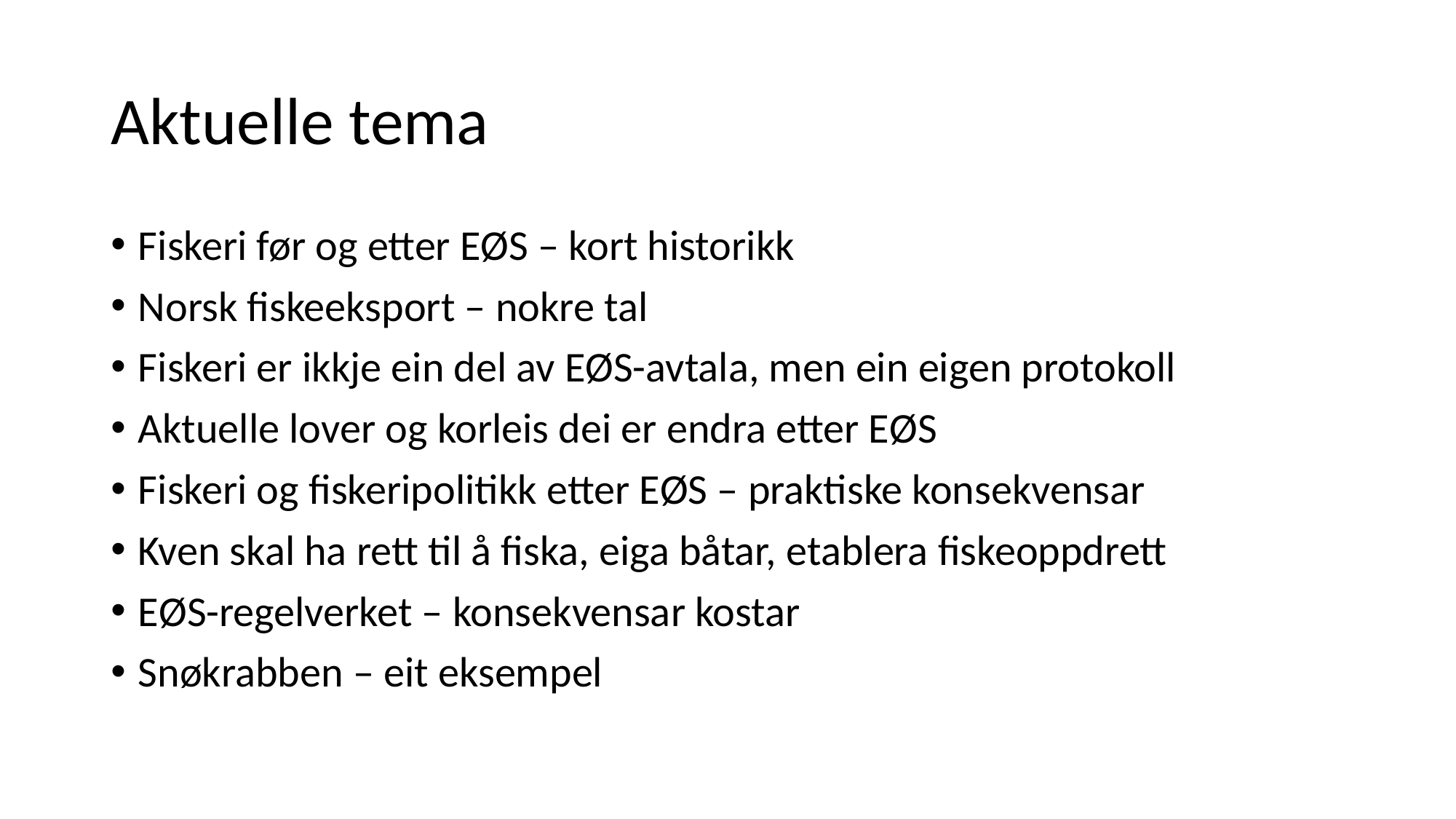

# Aktuelle tema
Fiskeri før og etter EØS – kort historikk
Norsk fiskeeksport – nokre tal
Fiskeri er ikkje ein del av EØS-avtala, men ein eigen protokoll
Aktuelle lover og korleis dei er endra etter EØS
Fiskeri og fiskeripolitikk etter EØS – praktiske konsekvensar
Kven skal ha rett til å fiska, eiga båtar, etablera fiskeoppdrett
EØS-regelverket – konsekvensar kostar
Snøkrabben – eit eksempel